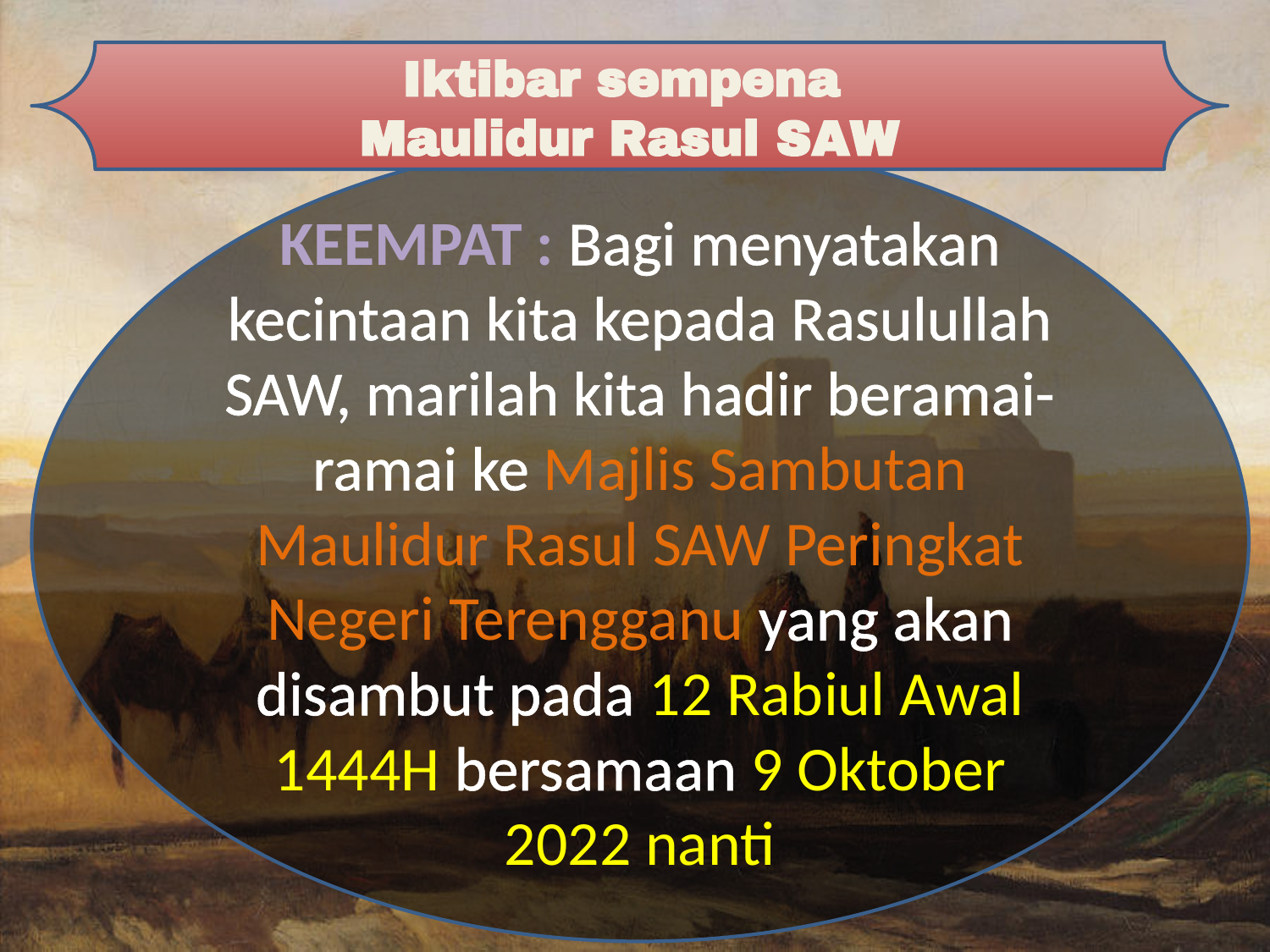

Iktibar sempena
Maulidur Rasul SAW
KEEMPAT : Bagi menyatakan kecintaan kita kepada Rasulullah SAW, marilah kita hadir beramai-ramai ke Majlis Sambutan Maulidur Rasul SAW Peringkat Negeri Terengganu yang akan disambut pada 12 Rabiul Awal 1444H bersamaan 9 Oktober 2022 nanti